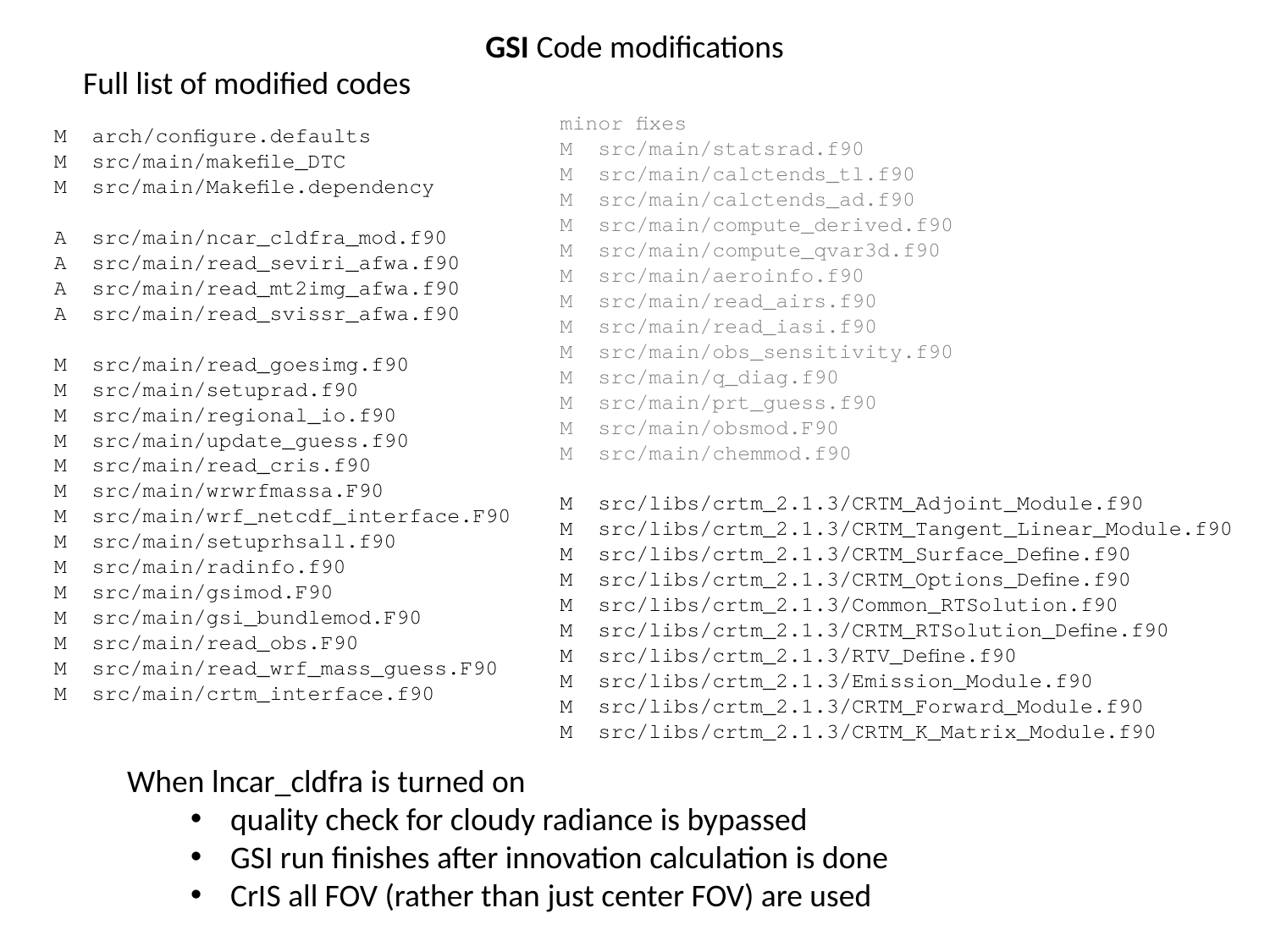

GSI Code modifications
Full list of modified codes
minor fixes
M  src/main/statsrad.f90
M  src/main/calctends_tl.f90
M  src/main/calctends_ad.f90
M  src/main/compute_derived.f90
M  src/main/compute_qvar3d.f90
M  src/main/aeroinfo.f90
M  src/main/read_airs.f90
M  src/main/read_iasi.f90
M  src/main/obs_sensitivity.f90
M  src/main/q_diag.f90
M  src/main/prt_guess.f90
M  src/main/obsmod.F90
M  src/main/chemmod.f90

M  src/libs/crtm_2.1.3/CRTM_Adjoint_Module.f90
M  src/libs/crtm_2.1.3/CRTM_Tangent_Linear_Module.f90
M  src/libs/crtm_2.1.3/CRTM_Surface_Define.f90
M  src/libs/crtm_2.1.3/CRTM_Options_Define.f90
M  src/libs/crtm_2.1.3/Common_RTSolution.f90
M  src/libs/crtm_2.1.3/CRTM_RTSolution_Define.f90
M  src/libs/crtm_2.1.3/RTV_Define.f90
M  src/libs/crtm_2.1.3/Emission_Module.f90
M  src/libs/crtm_2.1.3/CRTM_Forward_Module.f90
M  src/libs/crtm_2.1.3/CRTM_K_Matrix_Module.f90
M  arch/configure.defaults
M  src/main/makefile_DTC
M  src/main/Makefile.dependency

A  src/main/ncar_cldfra_mod.f90
A  src/main/read_seviri_afwa.f90
A  src/main/read_mt2img_afwa.f90
A  src/main/read_svissr_afwa.f90

M  src/main/read_goesimg.f90
M  src/main/setuprad.f90
M  src/main/regional_io.f90
M  src/main/update_guess.f90
M  src/main/read_cris.f90
M  src/main/wrwrfmassa.F90
M  src/main/wrf_netcdf_interface.F90
M  src/main/setuprhsall.f90
M  src/main/radinfo.f90
M  src/main/gsimod.F90
M  src/main/gsi_bundlemod.F90
M  src/main/read_obs.F90
M  src/main/read_wrf_mass_guess.F90
M  src/main/crtm_interface.f90
When lncar_cldfra is turned on
quality check for cloudy radiance is bypassed
GSI run finishes after innovation calculation is done
CrIS all FOV (rather than just center FOV) are used